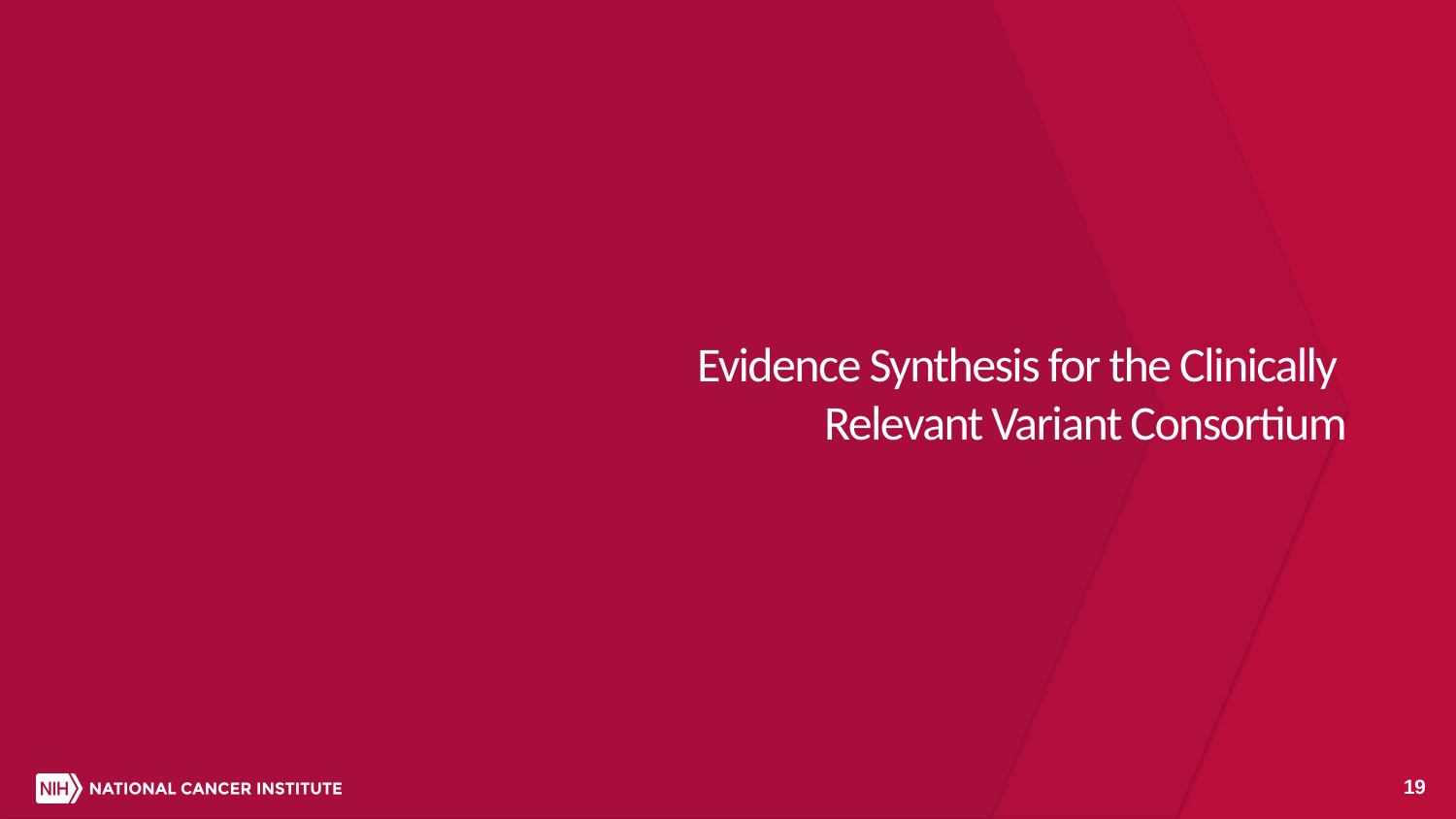

# Evidence Synthesis for the Clinically Relevant Variant Consortium